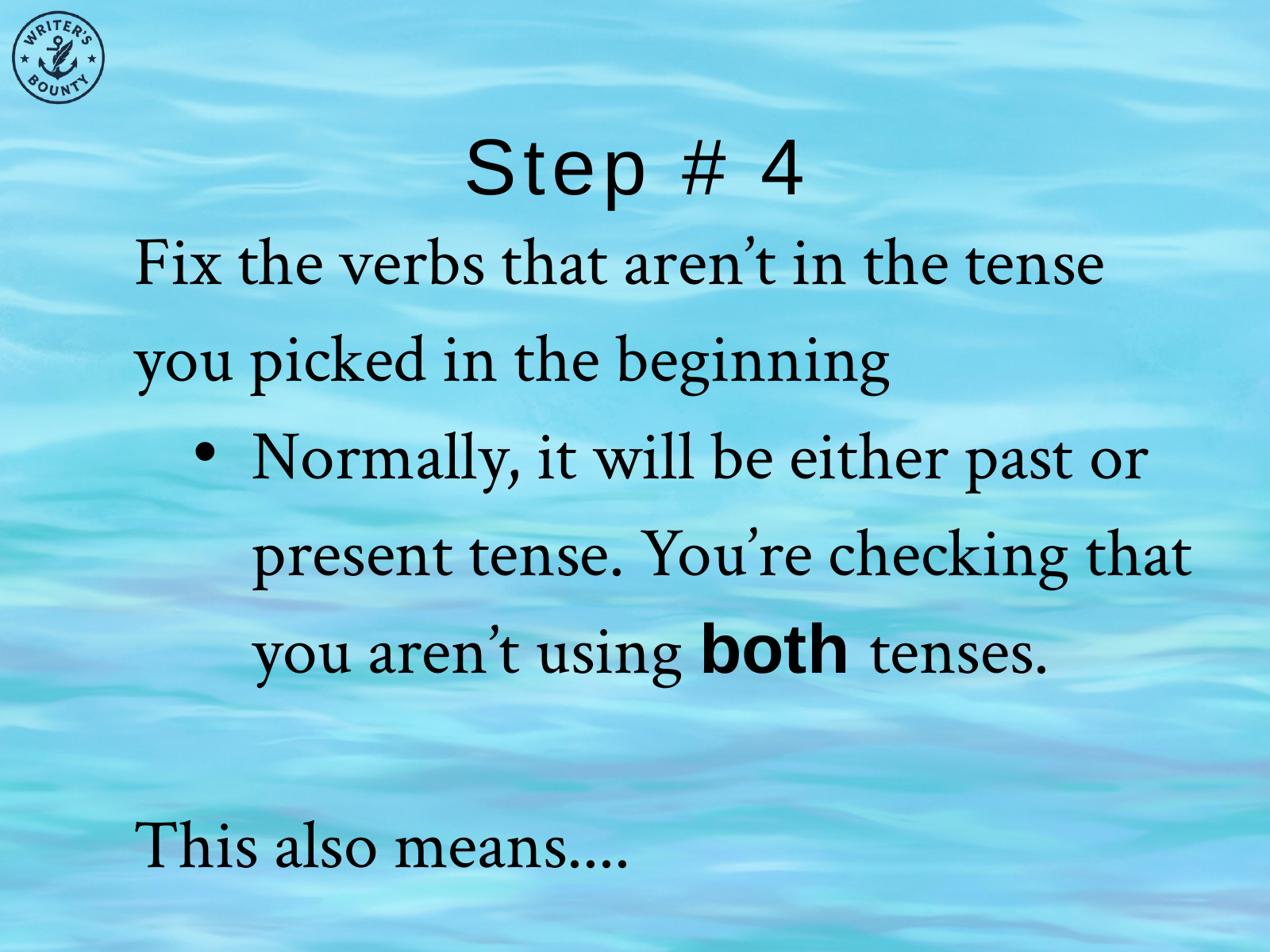

Step # 4
Fix the verbs that aren’t in the tense you picked in the beginning
Normally, it will be either past or present tense. You’re checking that you aren’t using both tenses.

This also means....